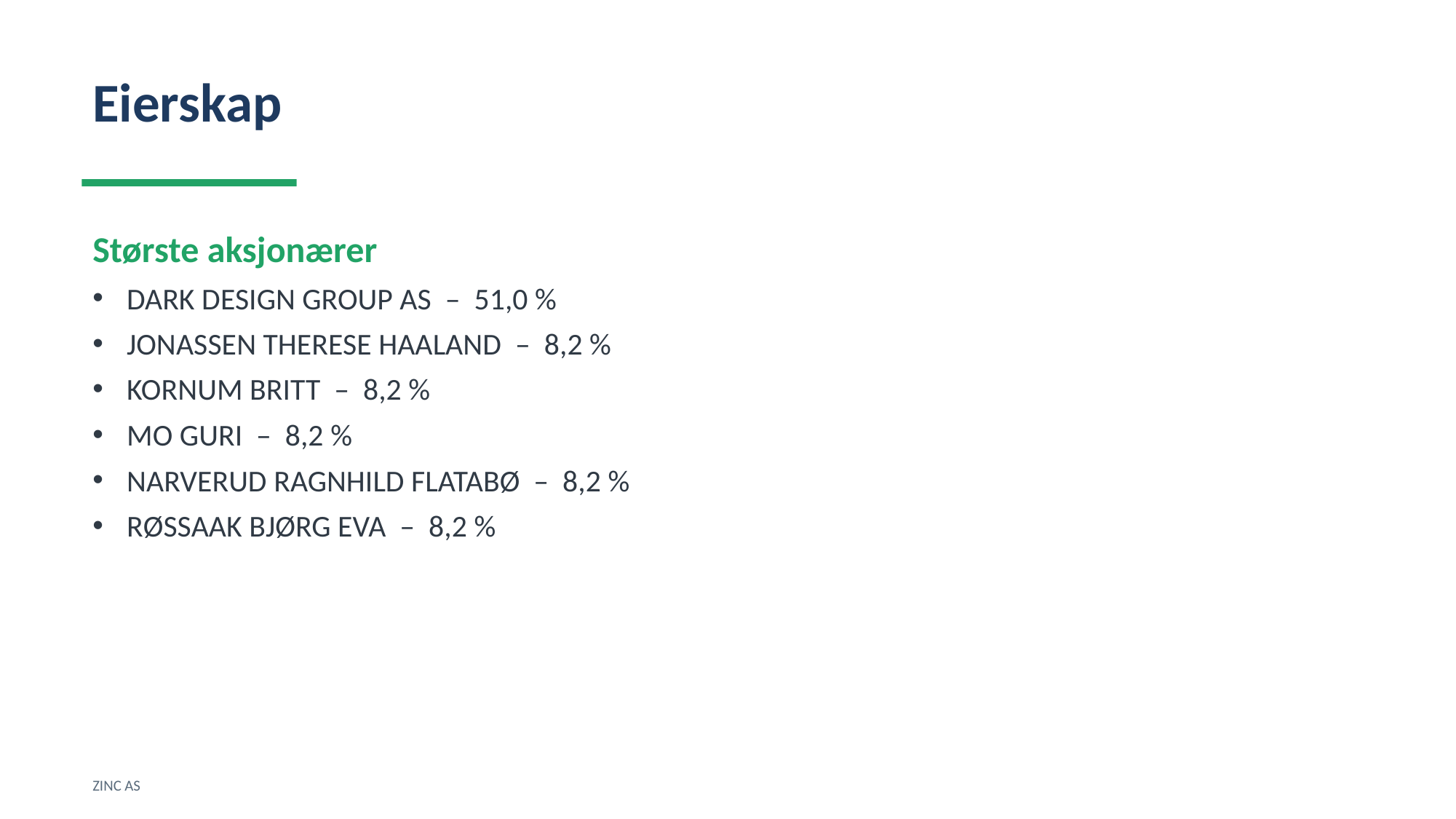

Eierskap

Største aksjonærer
DARK DESIGN GROUP AS  –  51,0 %
JONASSEN THERESE HAALAND  –  8,2 %
KORNUM BRITT  –  8,2 %
MO GURI  –  8,2 %
NARVERUD RAGNHILD FLATABØ  –  8,2 %
RØSSAAK BJØRG EVA  –  8,2 %
ZINC AS